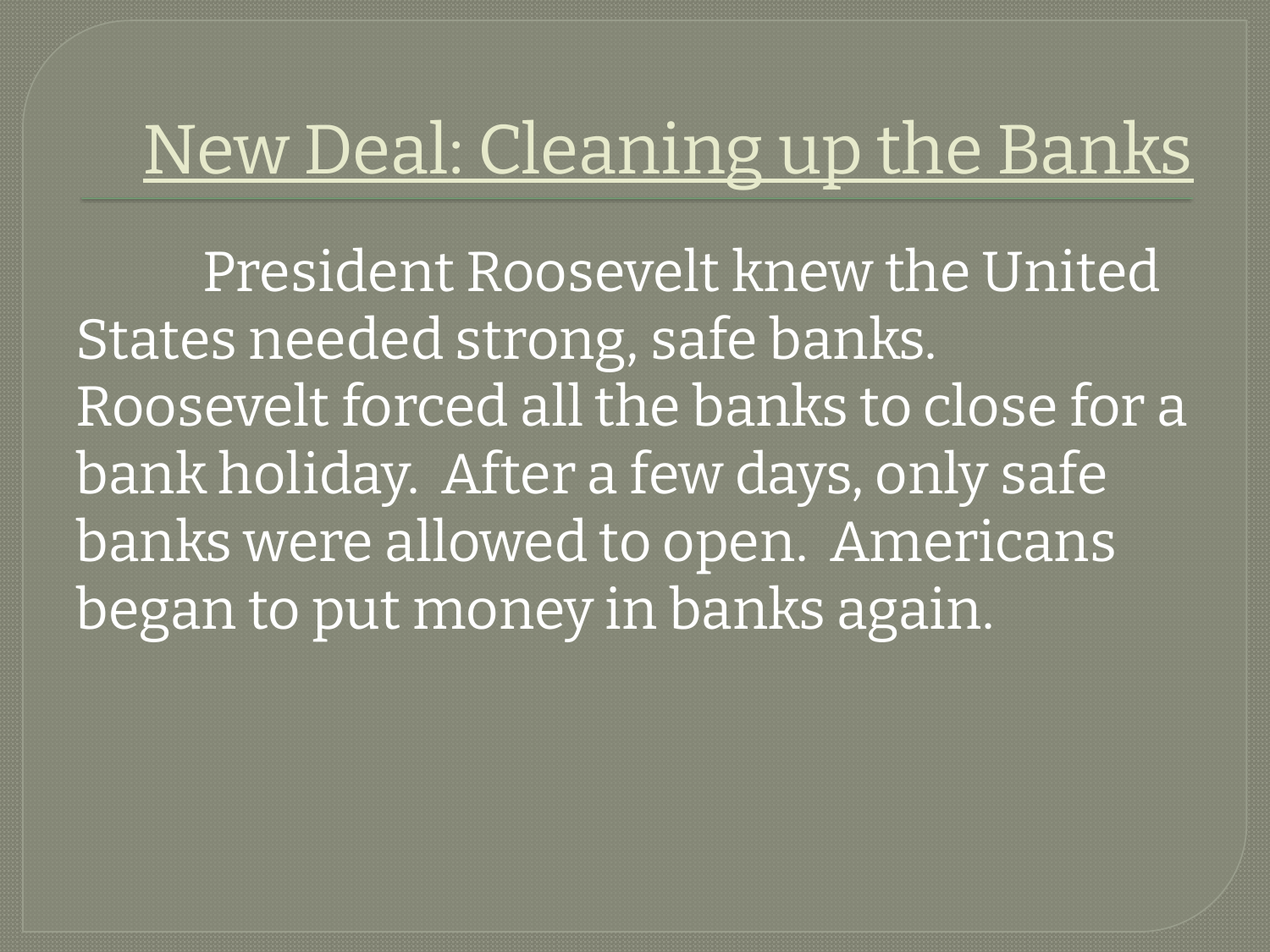

# New Deal: Cleaning up the Banks
	President Roosevelt knew the United States needed strong, safe banks.  Roosevelt forced all the banks to close for a bank holiday.  After a few days, only safe banks were allowed to open.  Americans began to put money in banks again.